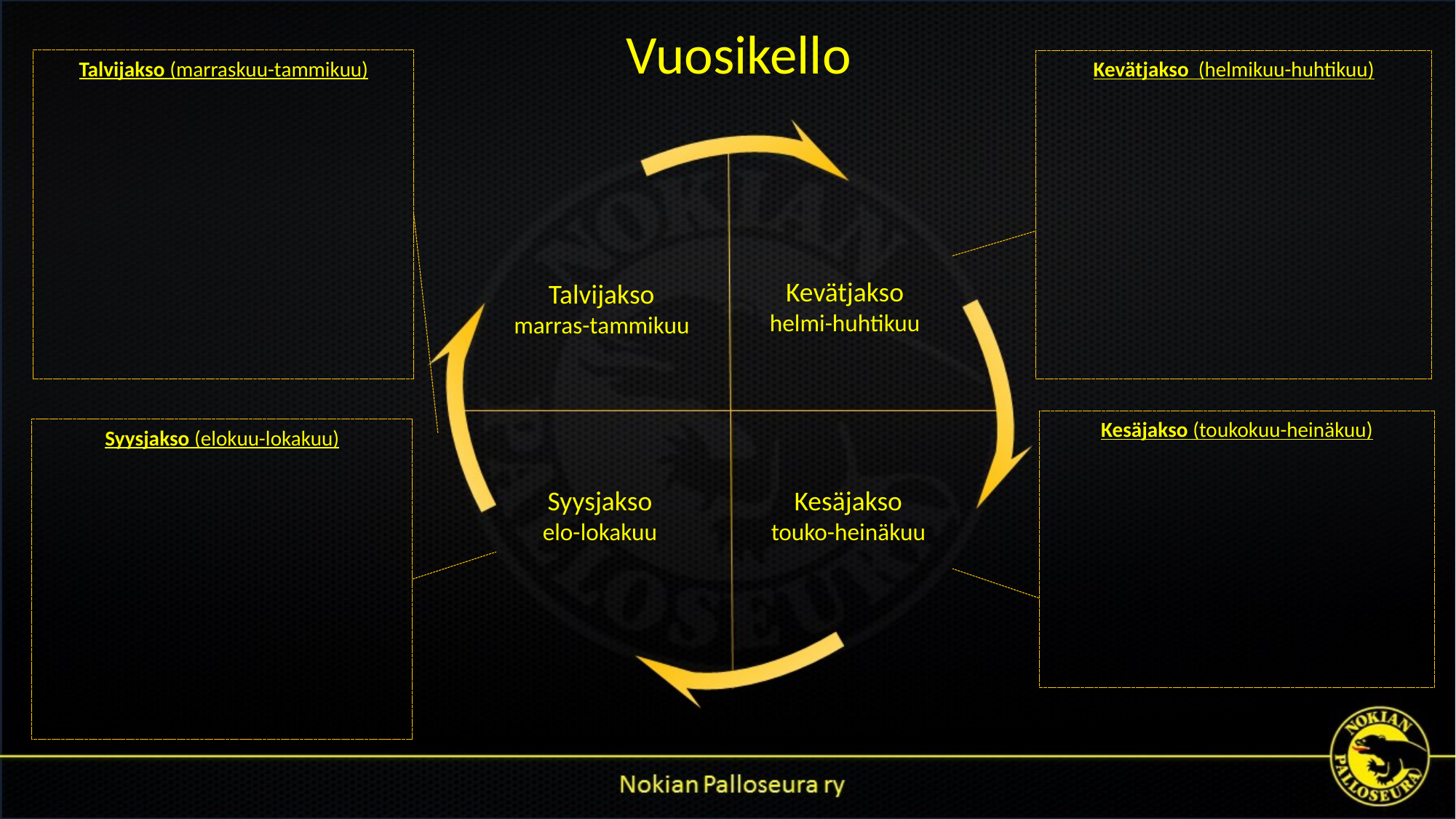

# Vuosikello
Talvijakso (marraskuu-tammikuu)

Kevätjakso  (helmikuu-huhtikuu)

Kevätjakso
helmi-huhtikuu
Talvijakso
marras-tammikuu
Kesäjakso (toukokuu-heinäkuu)

Syysjakso (elokuu-lokakuu)

Syysjakso
elo-lokakuu
Kesäjakso
touko-heinäkuu